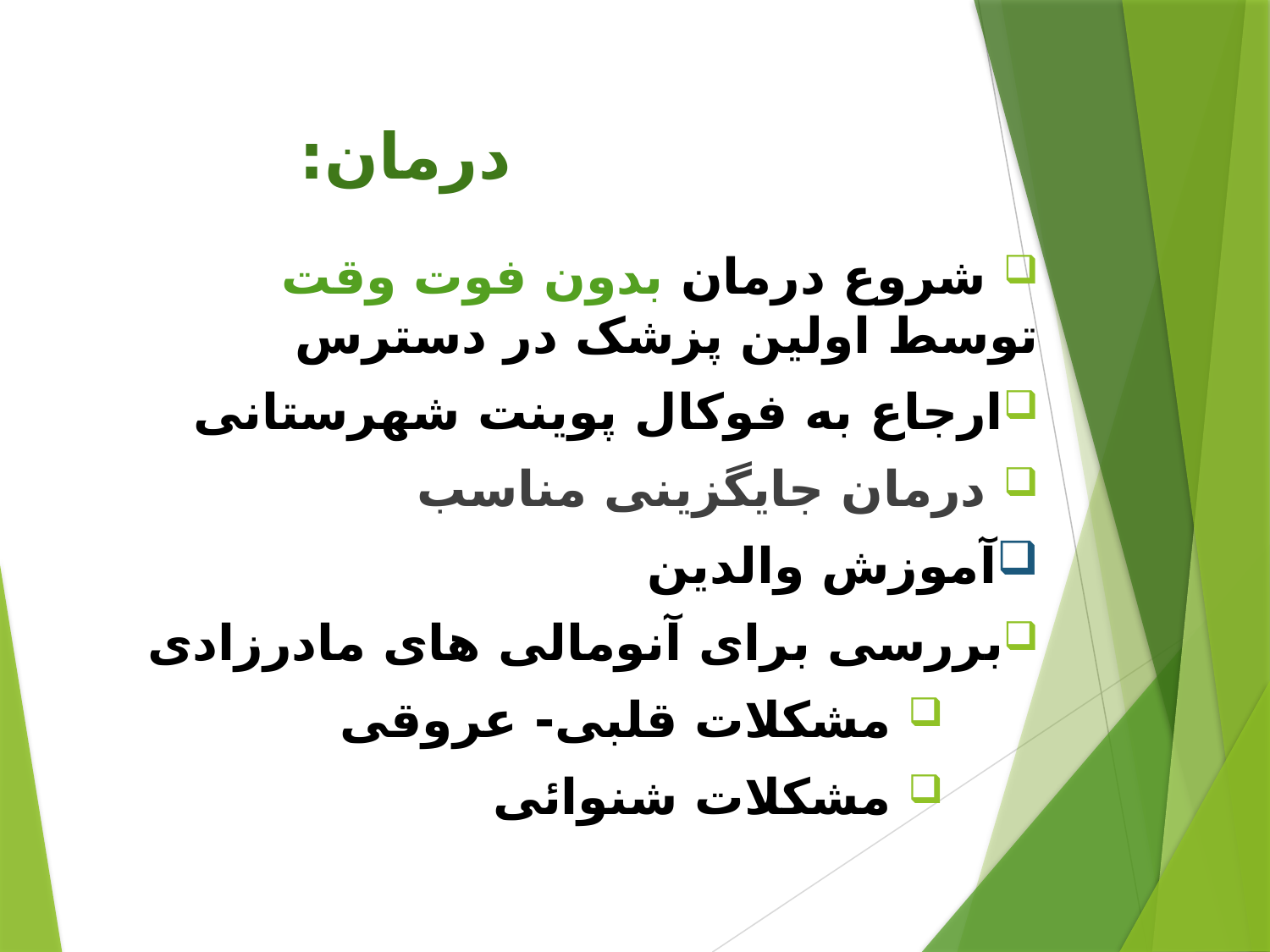

# درمان:
 شروع درمان بدون فوت وقت توسط اولين پزشک در 	دسترس
ارجاع به فوکال پوينت شهرستانی
 درمان جایگزینی مناسب
آموزش والدين
بررسی برای آنومالی های مادرزادی
 مشکلات قلبی- عروقی
 مشکلات شنوائی